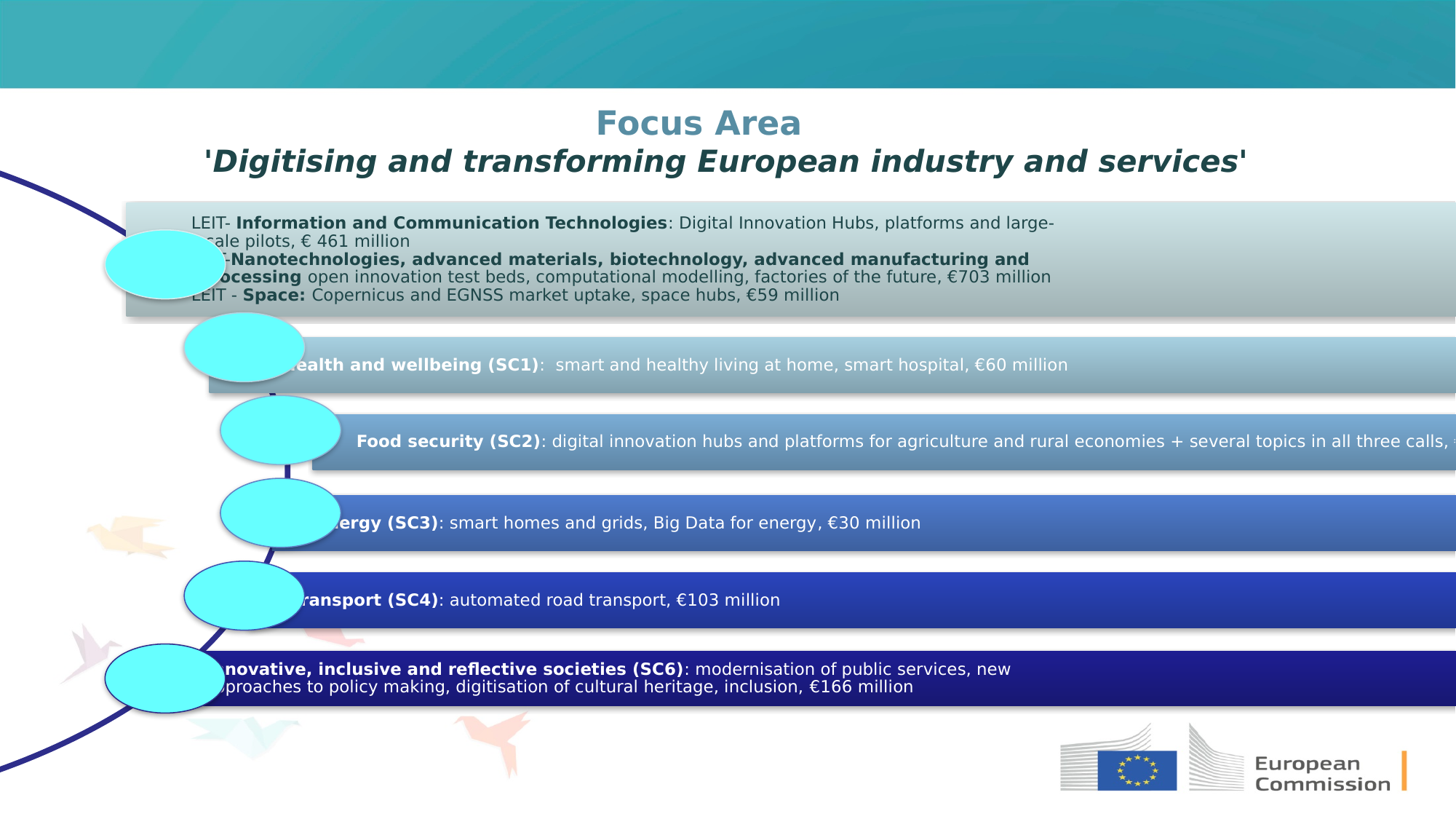

# Focus Area 'Digitising and transforming European industry and services'
    LEIT- Information and Communication Technologies: Digital Innovation Hubs, platforms and large-
     scale pilots, € 461 million
    LEIT-Nanotechnologies, advanced materials, biotechnology, advanced manufacturing and
     processing open innovation test beds, computational modelling, factories of the future, €703 million
    LEIT - Space: Copernicus and EGNSS market uptake, space hubs, €59 million
     Health and wellbeing (SC1):  smart and healthy living at home, smart hospital, €60 million
Food security (SC2): digital innovation hubs and platforms for agriculture and rural economies + several topics in all three calls, €107 million
Energy (SC3): smart homes and grids, Big Data for energy, €30 million
Transport (SC4): automated road transport, €103 million
    Innovative, inclusive and reflective societies (SC6): modernisation of public services, new
    approaches to policy making, digitisation of cultural heritage, inclusion, €166 million